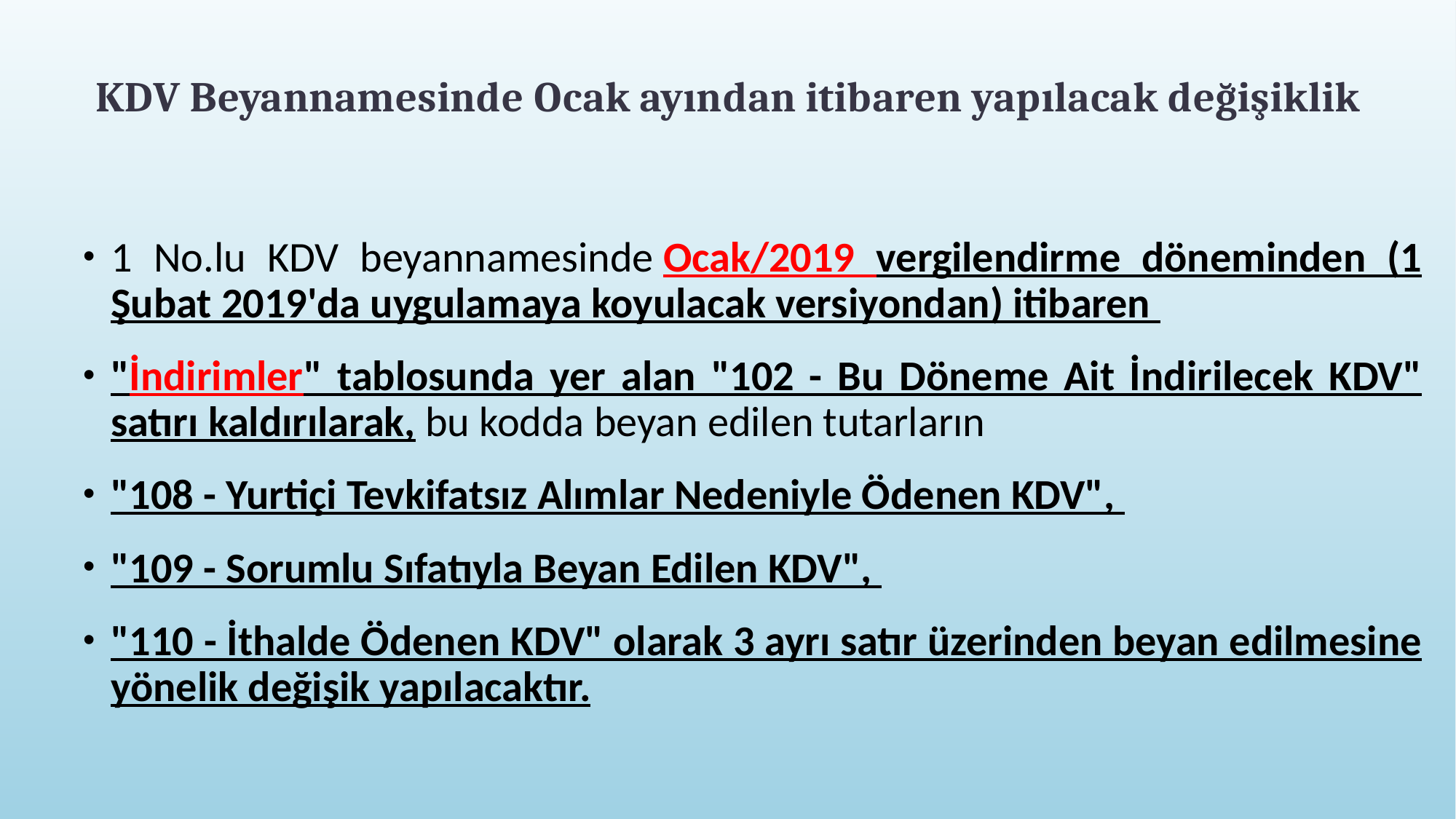

# KDV Beyannamesinde Ocak ayından itibaren yapılacak değişiklik

1 No.lu KDV beyannamesinde Ocak/2019 vergilendirme döneminden (1 Şubat 2019'da uygulamaya koyulacak versiyondan) itibaren
"İndirimler" tablosunda yer alan "102 - Bu Döneme Ait İndirilecek KDV" satırı kaldırılarak, bu kodda beyan edilen tutarların
"108 - Yurtiçi Tevkifatsız Alımlar Nedeniyle Ödenen KDV",
"109 - Sorumlu Sıfatıyla Beyan Edilen KDV",
"110 - İthalde Ödenen KDV" olarak 3 ayrı satır üzerinden beyan edilmesine yönelik değişik yapılacaktır.